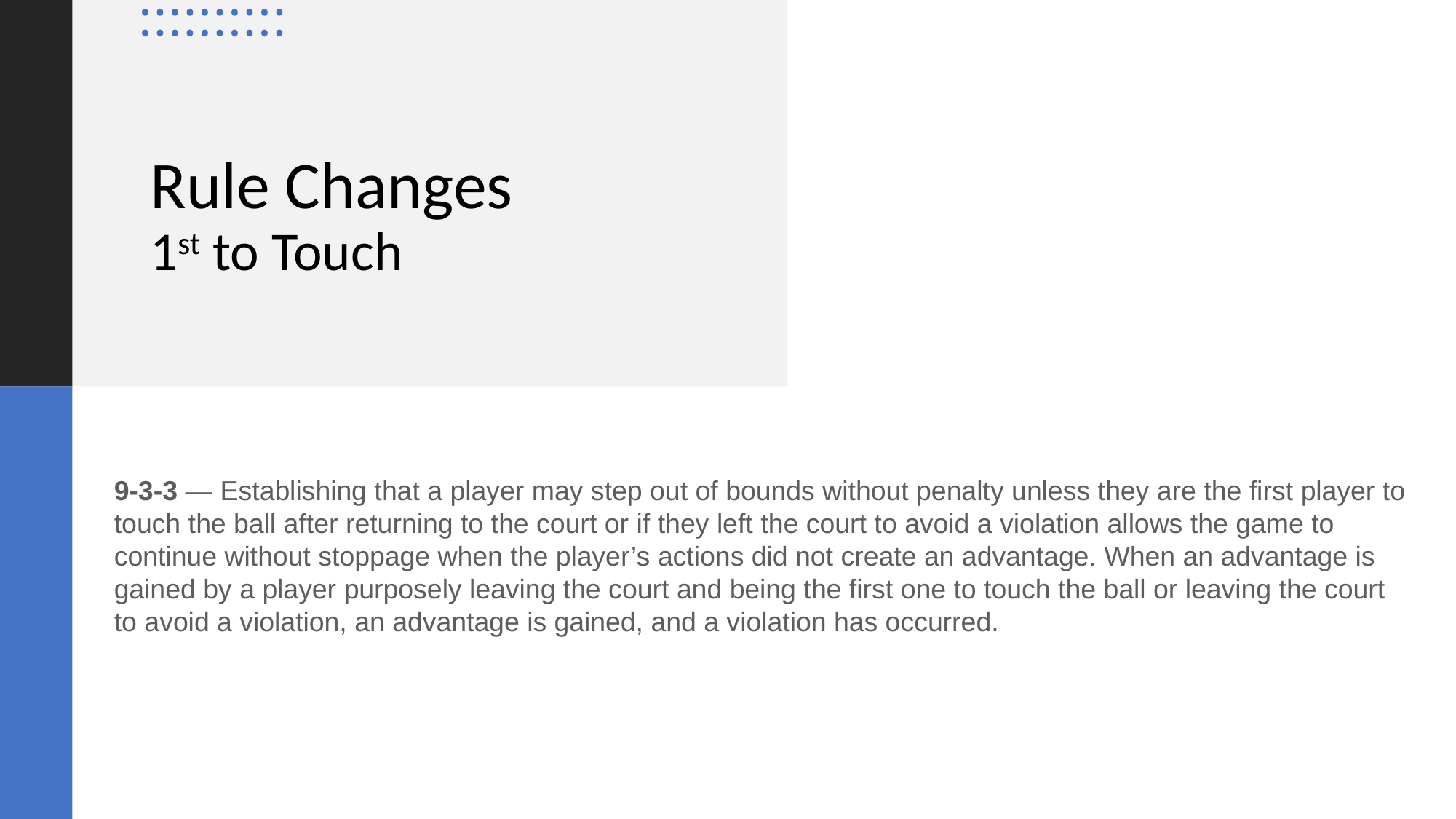

# Rule Changes 1st to Touch

9-3-3 — Establishing that a player may step out of bounds without penalty unless they are the first player to touch the ball after returning to the court or if they left the court to avoid a violation allows the game to continue without stoppage when the player’s actions did not create an advantage. When an advantage is gained by a player purposely leaving the court and being the first one to touch the ball or leaving the court to avoid a violation, an advantage is gained, and a violation has occurred.